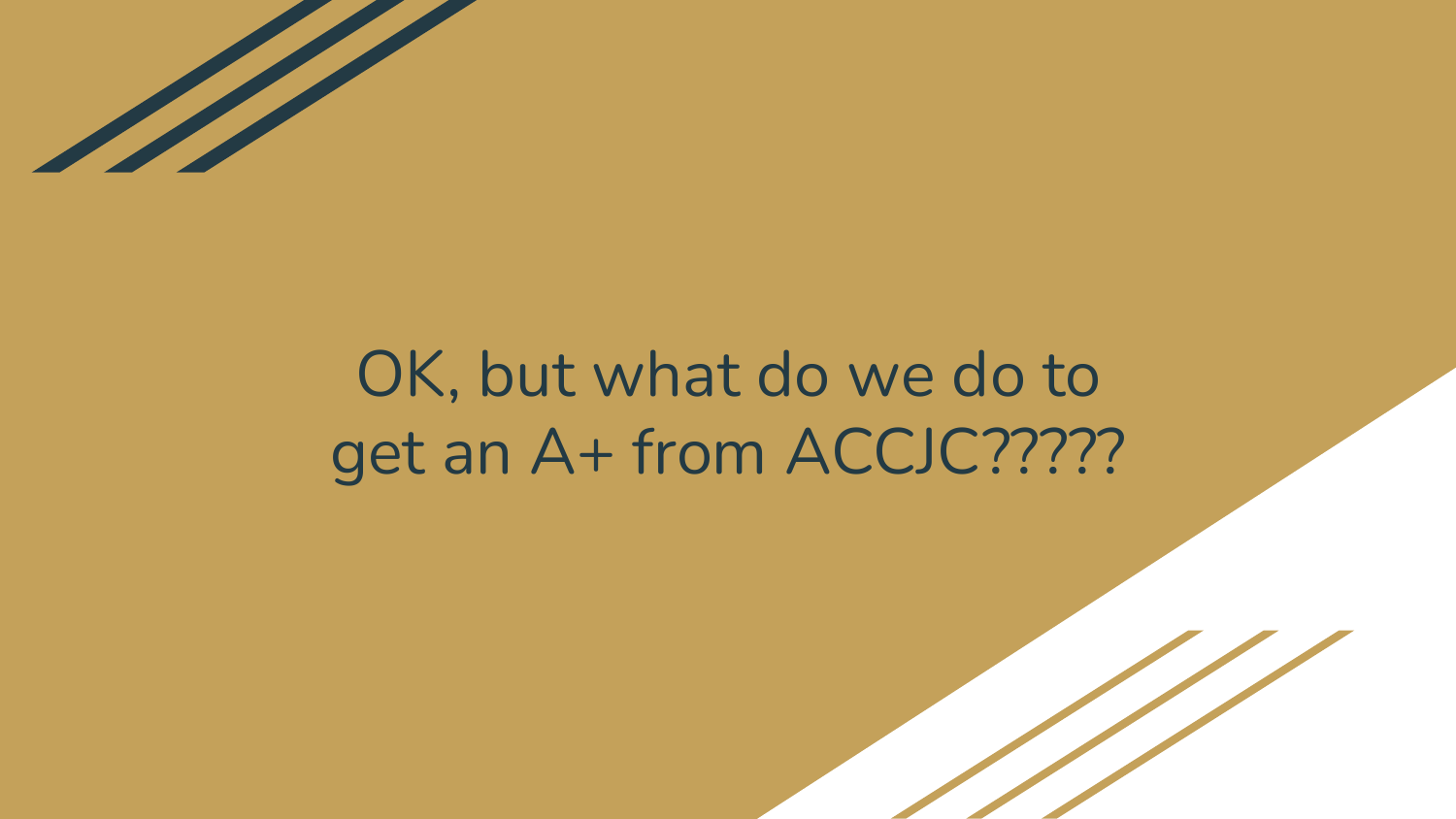

# OK, but what do we do to get an A+ from ACCJC?????